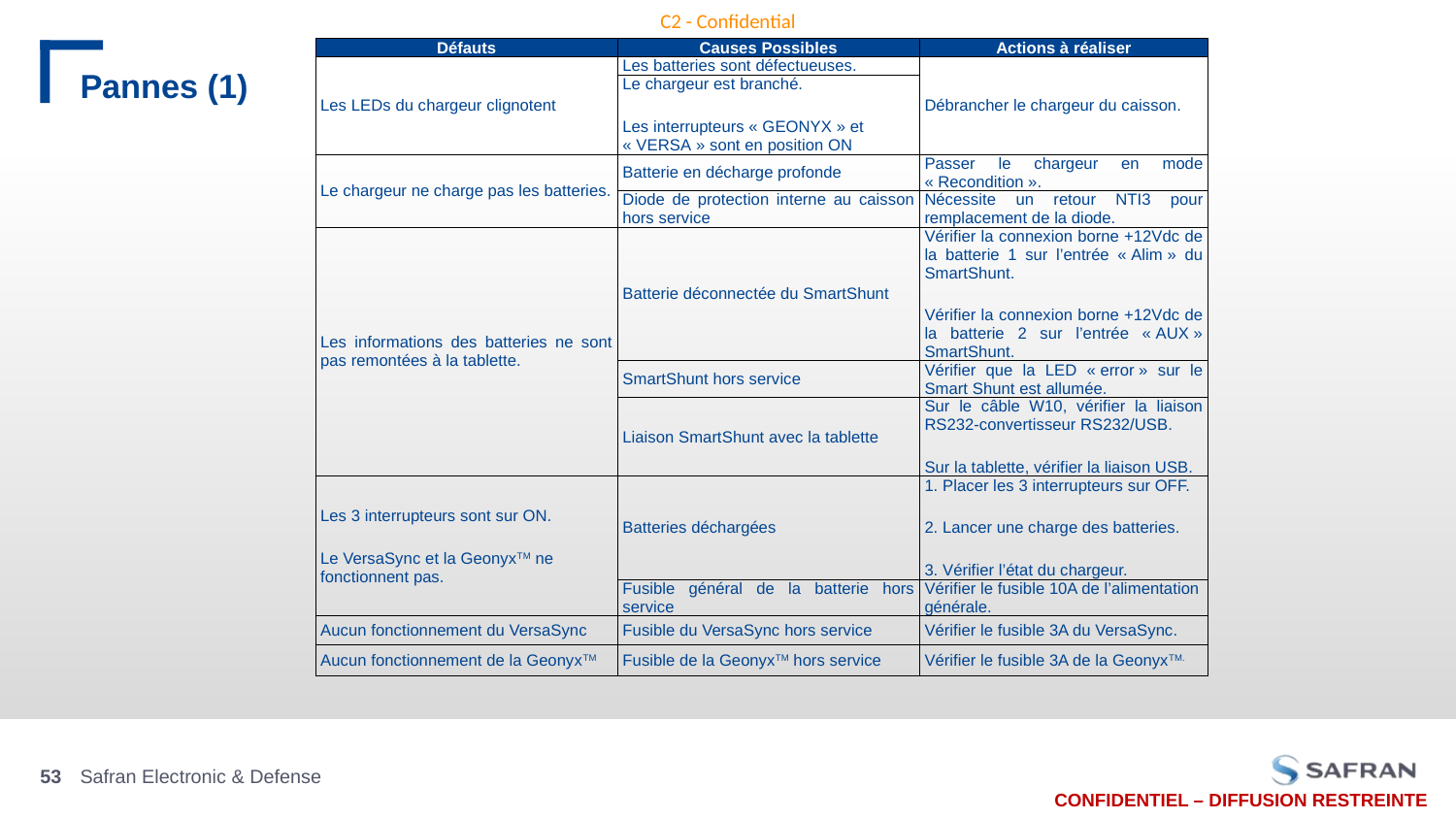

| Défauts | Causes Possibles | Actions à réaliser |
| --- | --- | --- |
| Les LEDs du chargeur clignotent | Les batteries sont défectueuses. | Débrancher le chargeur du caisson. |
|  | Le chargeur est branché. Les interrupteurs « GEONYX » et « VERSA » sont en position ON |  |
| Le chargeur ne charge pas les batteries. | Batterie en décharge profonde | Passer le chargeur en mode « Recondition ». |
|  | Diode de protection interne au caisson hors service | Nécessite un retour NTI3 pour remplacement de la diode. |
| Les informations des batteries ne sont pas remontées à la tablette. | Batterie déconnectée du SmartShunt | Vérifier la connexion borne +12Vdc de la batterie 1 sur l’entrée « Alim » du SmartShunt. Vérifier la connexion borne +12Vdc de la batterie 2 sur l’entrée « AUX » SmartShunt. |
|  | SmartShunt hors service | Vérifier que la LED « error » sur le Smart Shunt est allumée. |
|  | Liaison SmartShunt avec la tablette | Sur le câble W10, vérifier la liaison RS232-convertisseur RS232/USB. Sur la tablette, vérifier la liaison USB. |
| Les 3 interrupteurs sont sur ON. Le VersaSync et la GeonyxTM ne fonctionnent pas. | Batteries déchargées | 1. Placer les 3 interrupteurs sur OFF. 2. Lancer une charge des batteries. 3. Vérifier l’état du chargeur. |
|  | Fusible général de la batterie hors service | Vérifier le fusible 10A de l’alimentation générale. |
| Aucun fonctionnement du VersaSync | Fusible du VersaSync hors service | Vérifier le fusible 3A du VersaSync. |
| Aucun fonctionnement de la GeonyxTM | Fusible de la GeonyxTM hors service | Vérifier le fusible 3A de la GeonyxTM. |
# Pannes (1)
Safran Electronic & Defense
53
Jour/mois/année